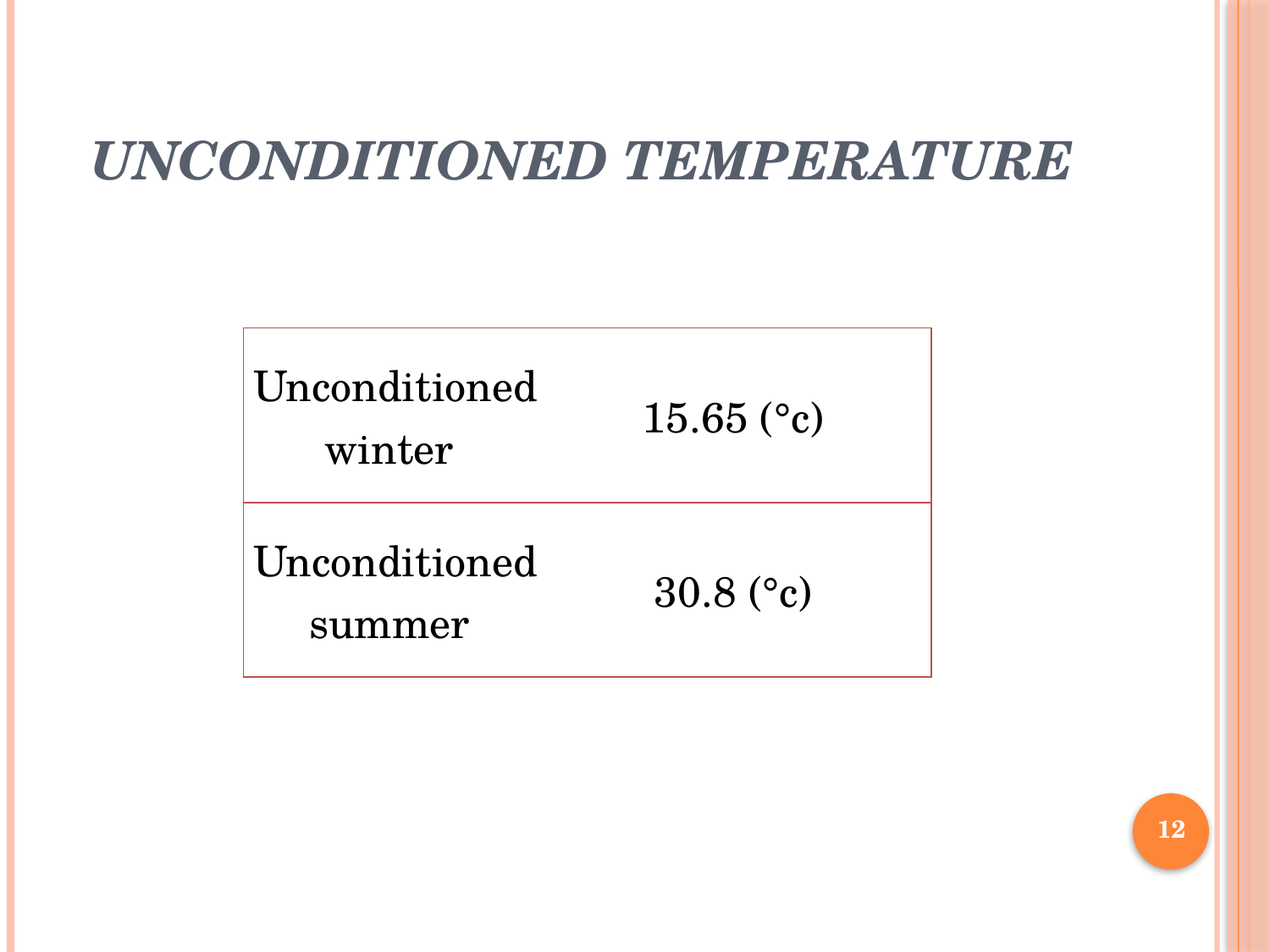

# UNCONDITIONED TEMPERATURE
| Unconditioned winter | 15.65 (°c) |
| --- | --- |
| Unconditioned summer | 30.8 (°c) |
12